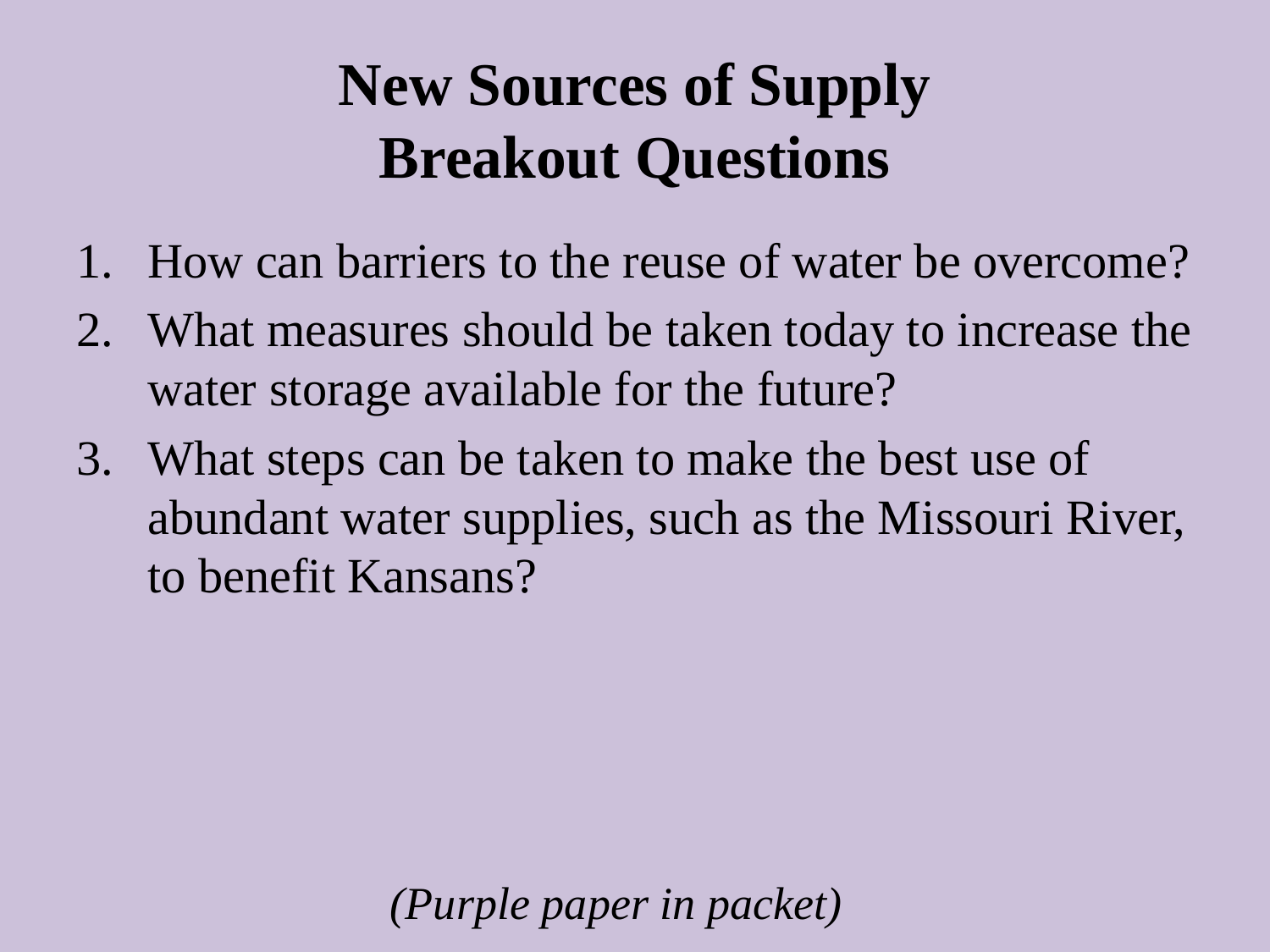

# New Sources of Supply Breakout Questions
How can barriers to the reuse of water be overcome?
What measures should be taken today to increase the water storage available for the future?
What steps can be taken to make the best use of abundant water supplies, such as the Missouri River, to benefit Kansans?

(Purple paper in packet)